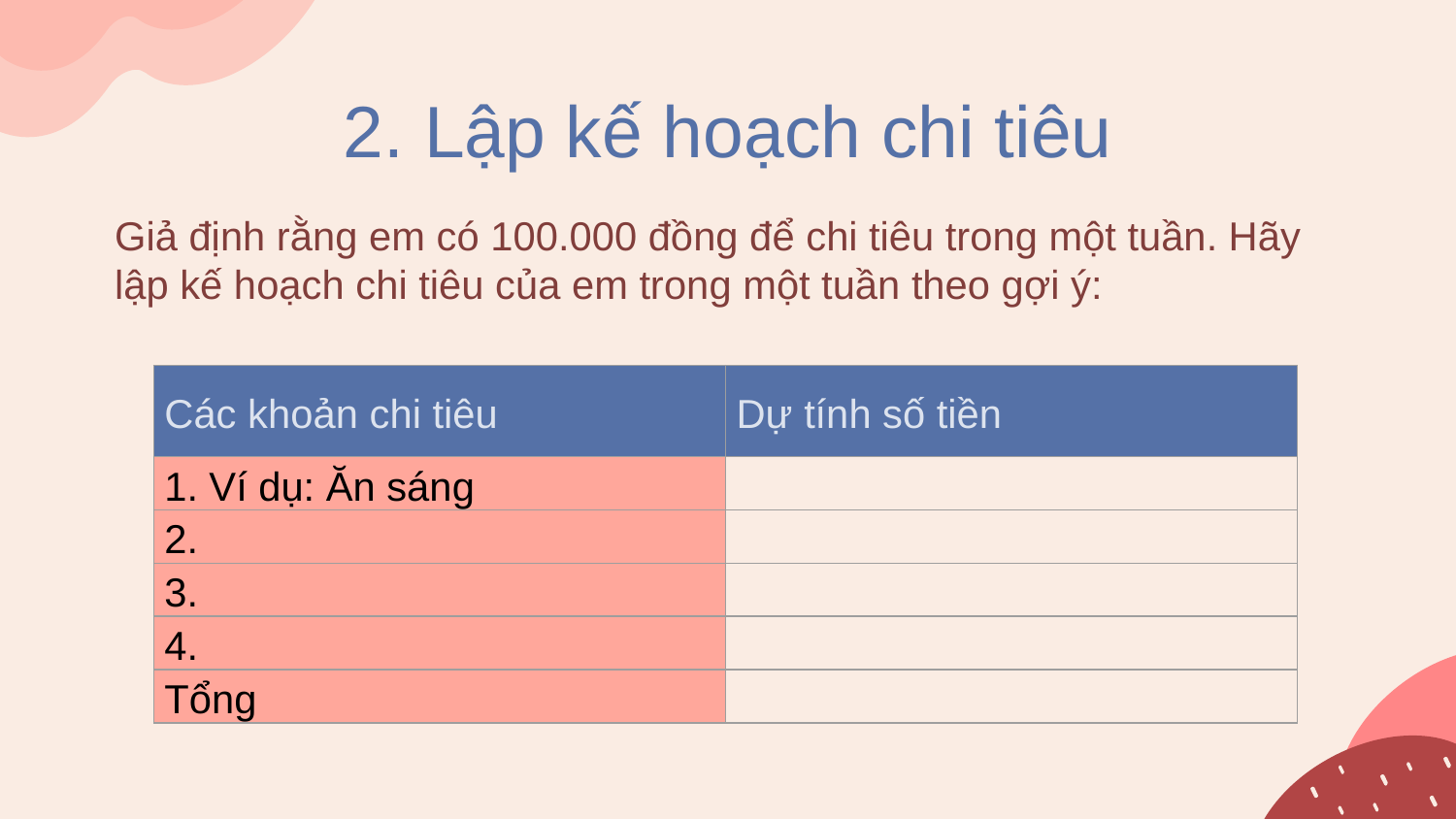

# 2. Lập kế hoạch chi tiêu
Giả định rằng em có 100.000 đồng để chi tiêu trong một tuần. Hãy lập kế hoạch chi tiêu của em trong một tuần theo gợi ý:
| Các khoản chi tiêu | Dự tính số tiền |
| --- | --- |
| 1. Ví dụ: Ăn sáng |  |
| 2. |  |
| 3. |  |
| 4. |  |
| Tổng |  |